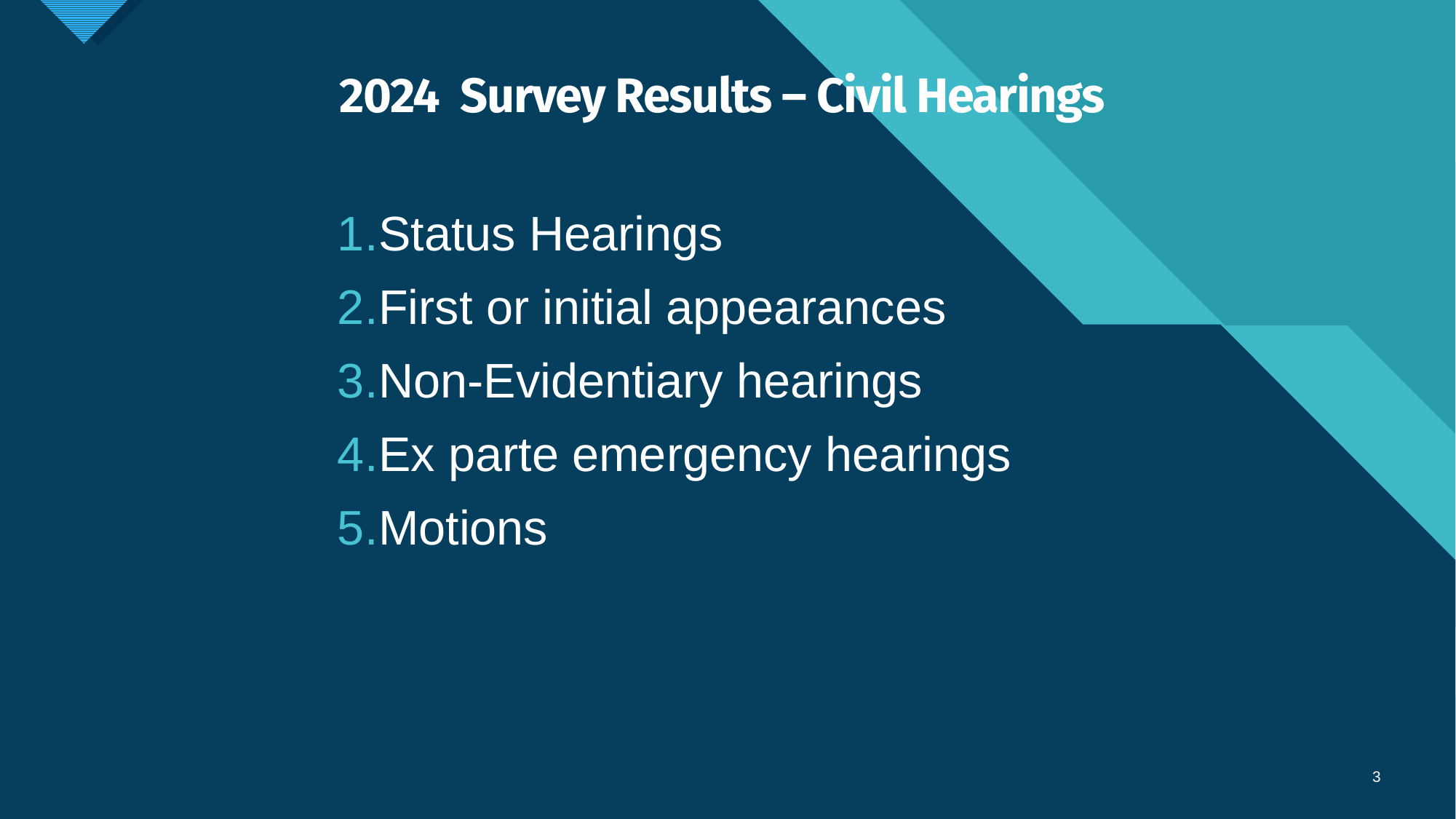

# 2024  Survey Results – Civil Hearings
Status Hearings
First or initial appearances
Non-Evidentiary hearings
Ex parte emergency hearings
Motions
3